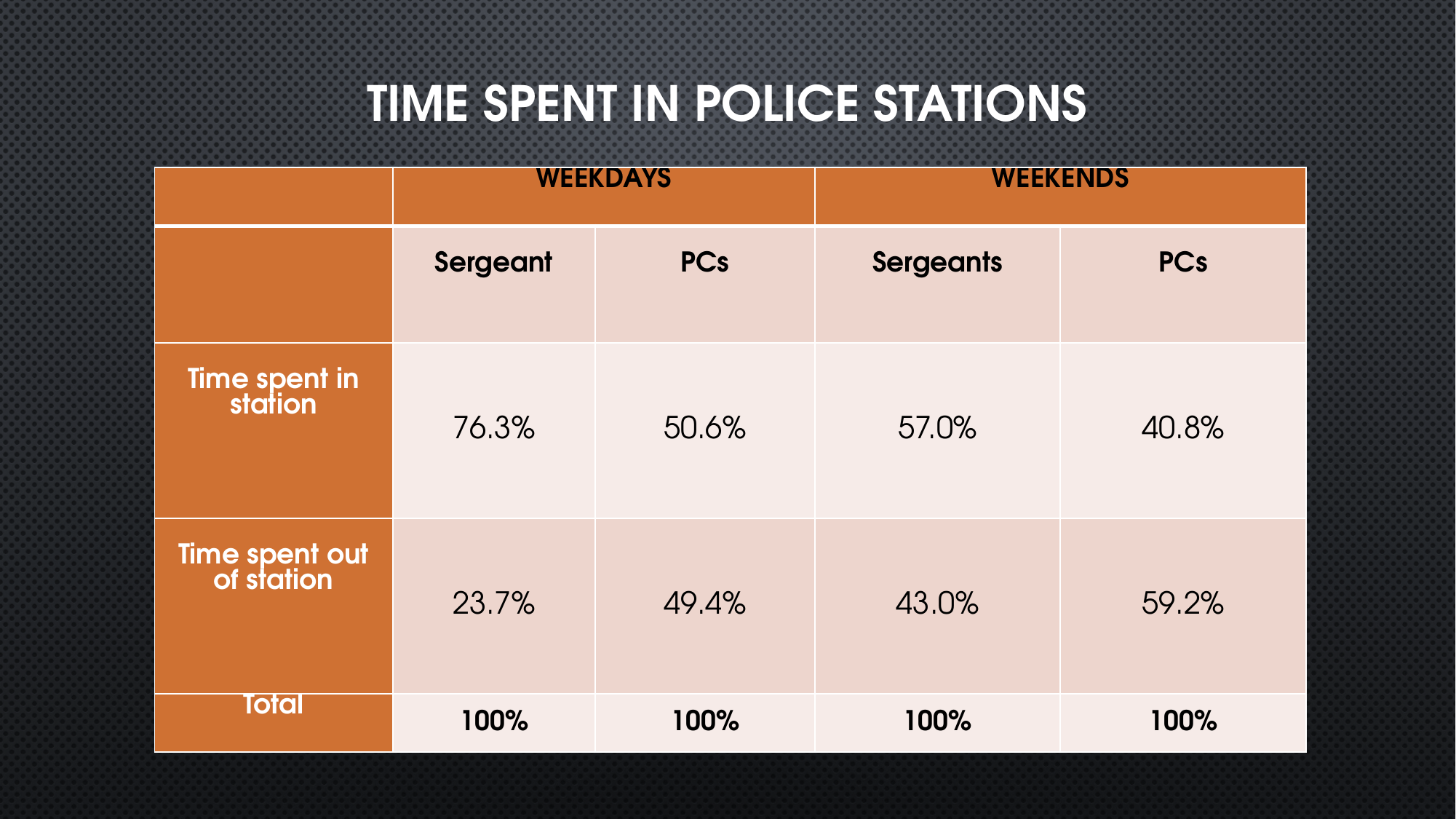

# Time spent in police stations
|  | WEEKDAYS |  | WEEKENDS |  |
| --- | --- | --- | --- | --- |
|  | Sergeant | PCs | Sergeants | PCs |
| Time spent in station | 76.3% | 50.6% | 57.0% | 40.8% |
| Time spent out of station | 23.7% | 49.4% | 43.0% | 59.2% |
| Total | 100% | 100% | 100% | 100% |